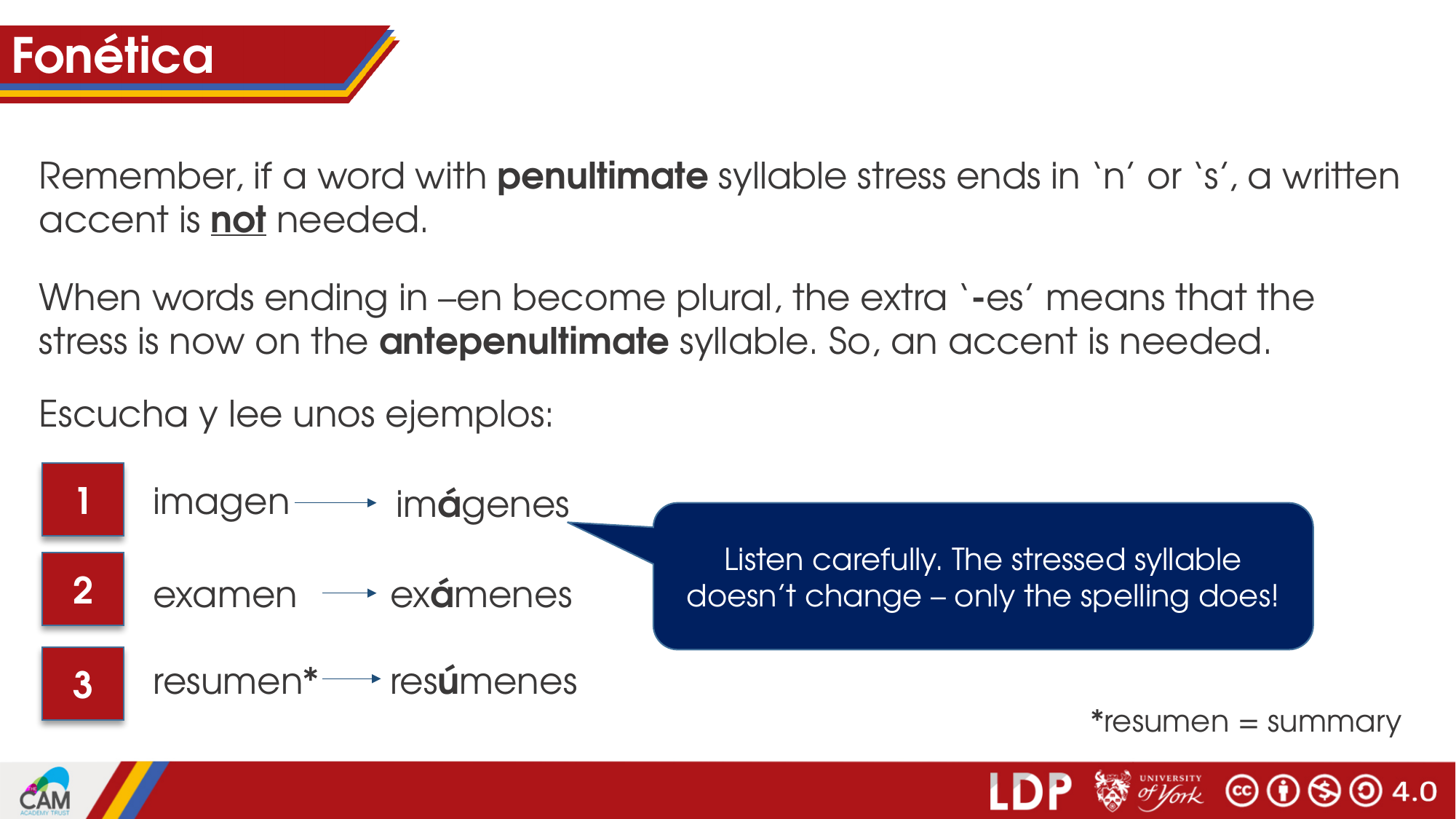

Fonética
Remember, if a word with penultimate syllable stress ends in ‘n’ or ‘s’, a written accent is not needed.
When words ending in –en become plural, the extra ‘-es’ means that the stress is now on the antepenultimate syllable. So, an accent is needed.
Escucha y lee unos ejemplos:
1
imagen
imágenes
Listen carefully. The stressed syllable doesn’t change – only the spelling does!
2
examen
exámenes
3
resumen*
resúmenes
*resumen = summary